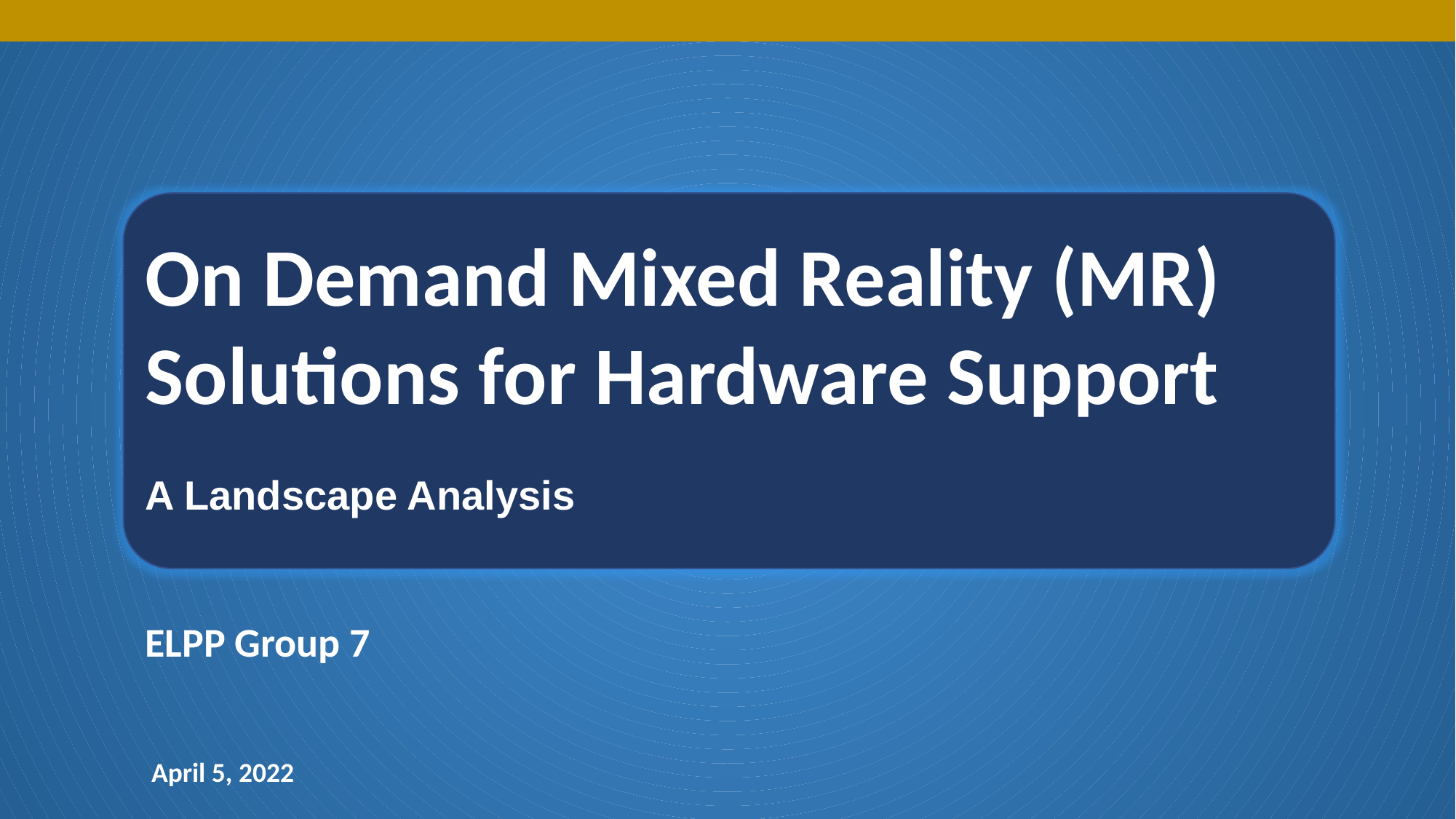

On Demand Mixed Reality (MR) Solutions for Hardware Support

A Landscape Analysis

ELPP Group 7
April 5, 2022